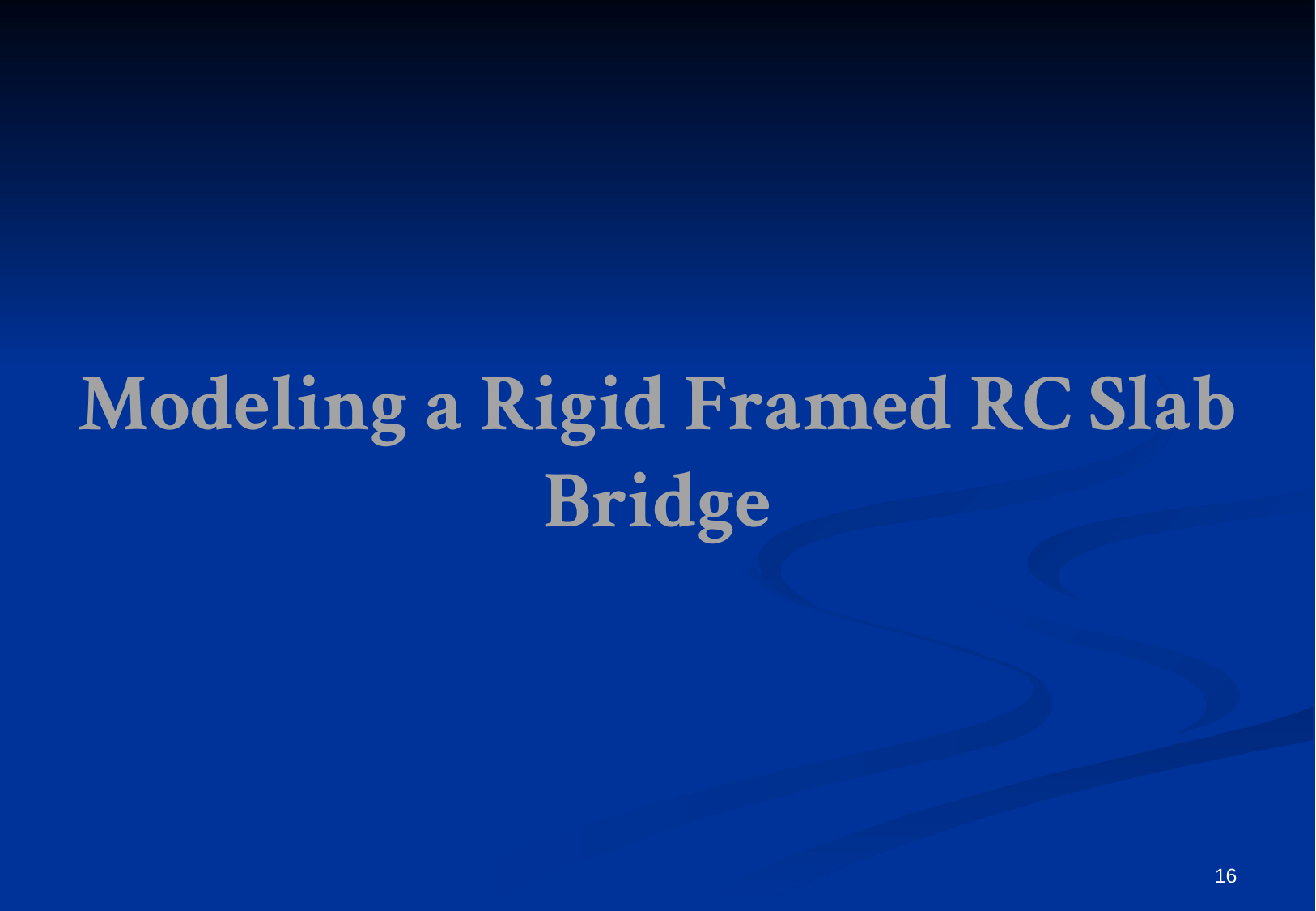

Modeling a Rigid Framed RC Slab Bridge
16